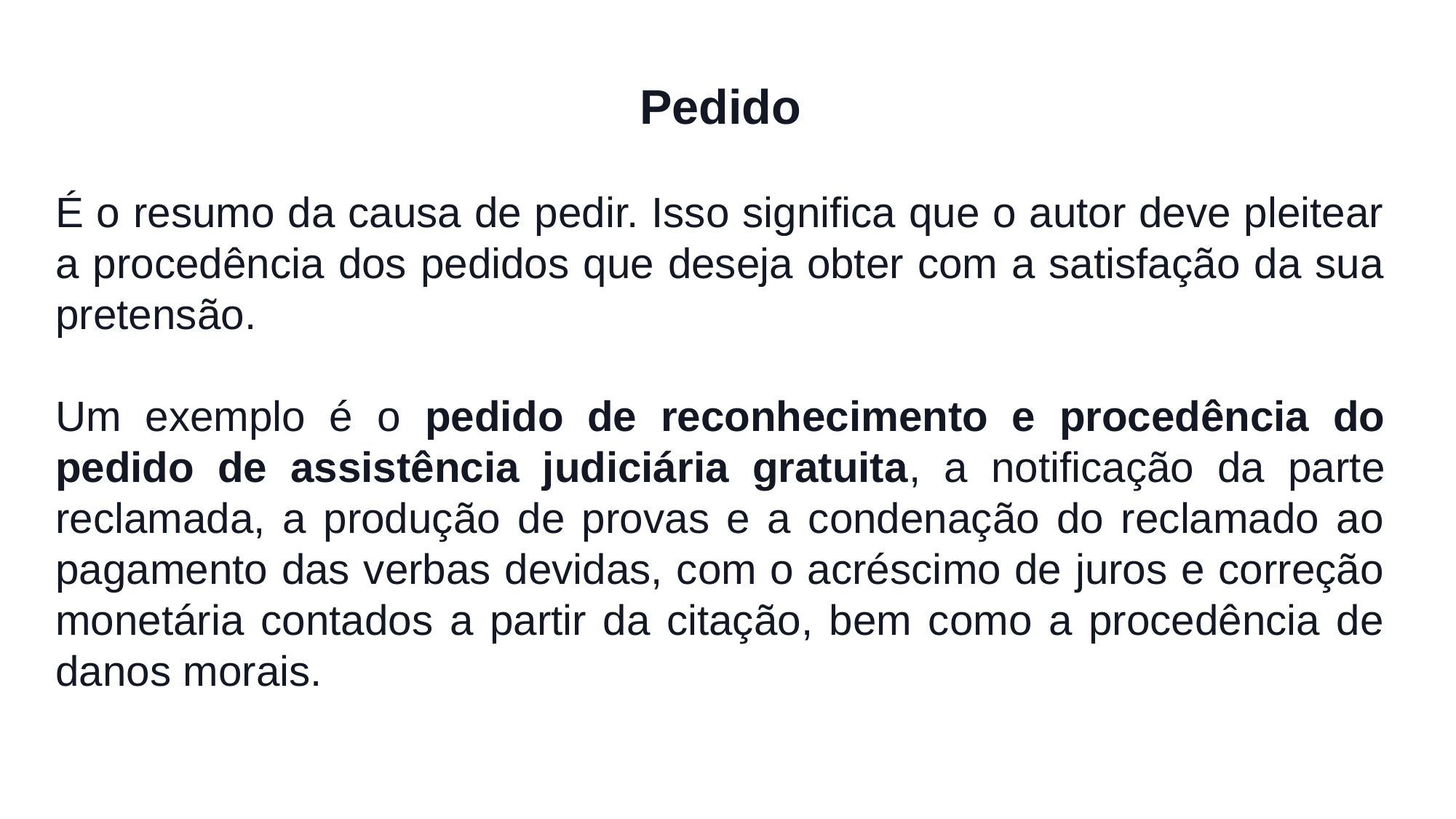

Pedido

É o resumo da causa de pedir. Isso significa que o autor deve pleitear a procedência dos pedidos que deseja obter com a satisfação da sua pretensão.

Um exemplo é o pedido de reconhecimento e procedência do pedido de assistência judiciária gratuita, a notificação da parte reclamada, a produção de provas e a condenação do reclamado ao pagamento das verbas devidas, com o acréscimo de juros e correção monetária contados a partir da citação, bem como a procedência de danos morais.